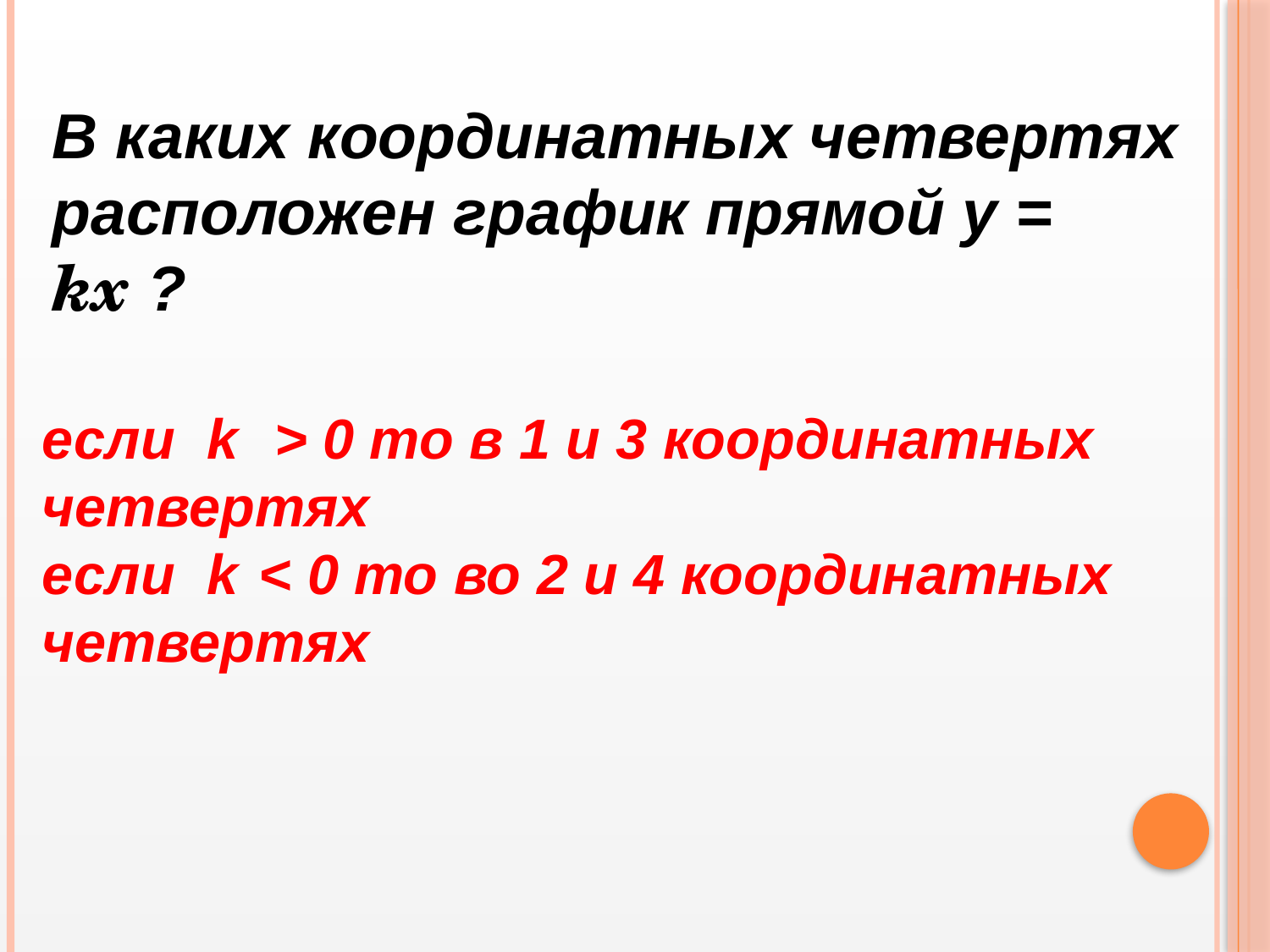

В каких координатных четвертях расположен график прямой у = kx ?
если  k  > 0 то в 1 и 3 координатных четвертях
если  k < 0 то во 2 и 4 координатных четвертях